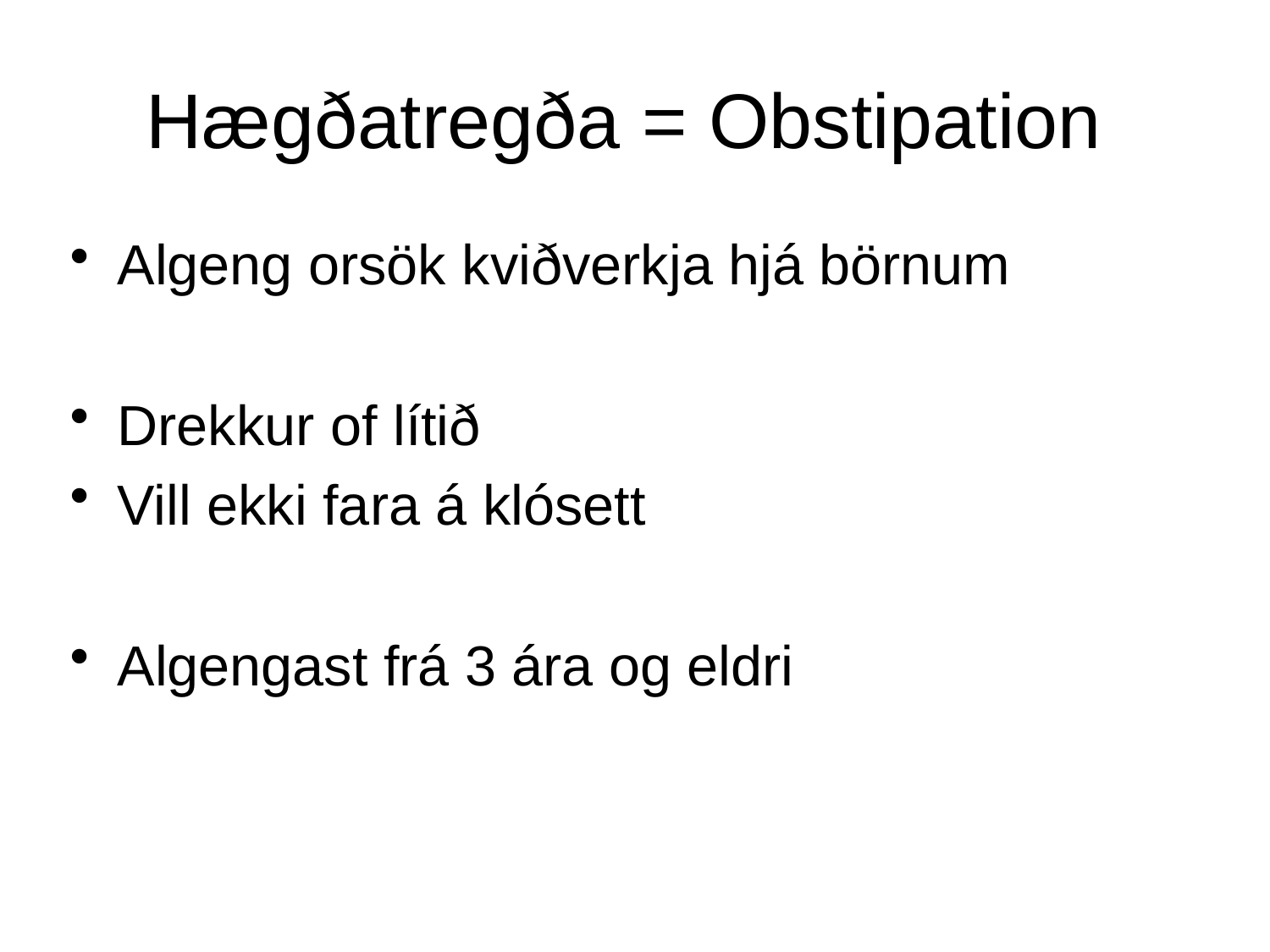

Hægðatregða = Obstipation
Algeng orsök kviðverkja hjá börnum

Drekkur of lítið
Vill ekki fara á klósett

Algengast frá 3 ára og eldri